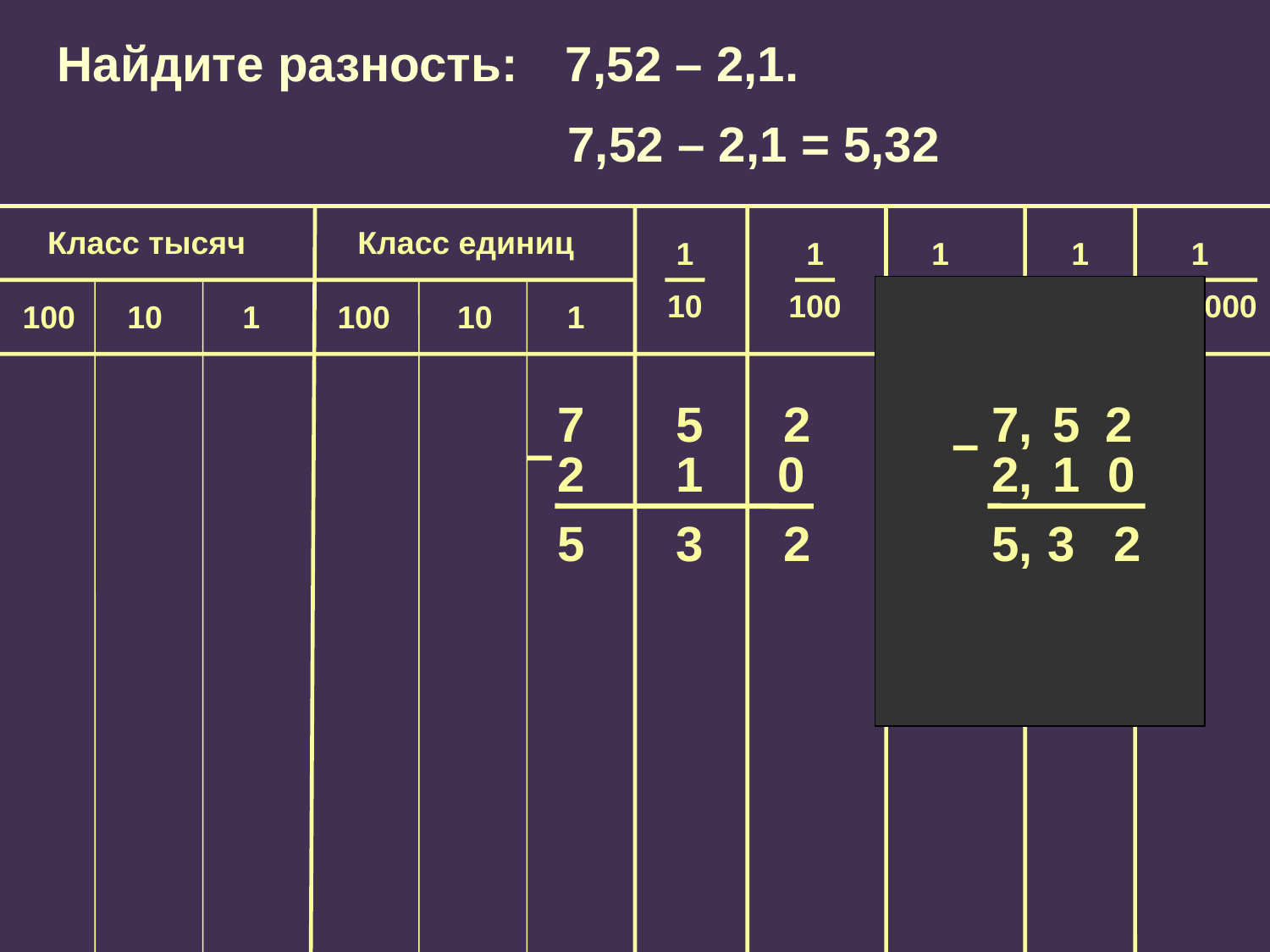

Найдите разность: 	7,52 – 2,1.
7,52 – 2,1 = 5,32

Класс тысяч
Класс единиц
1
10
1
100
1
1000
1

10 000

100
10
1
100
10
1

1

100 000

7
5
2
7,
5
2
–
–
2
1

0
2,
1

0
5
3
2

5,

3
2